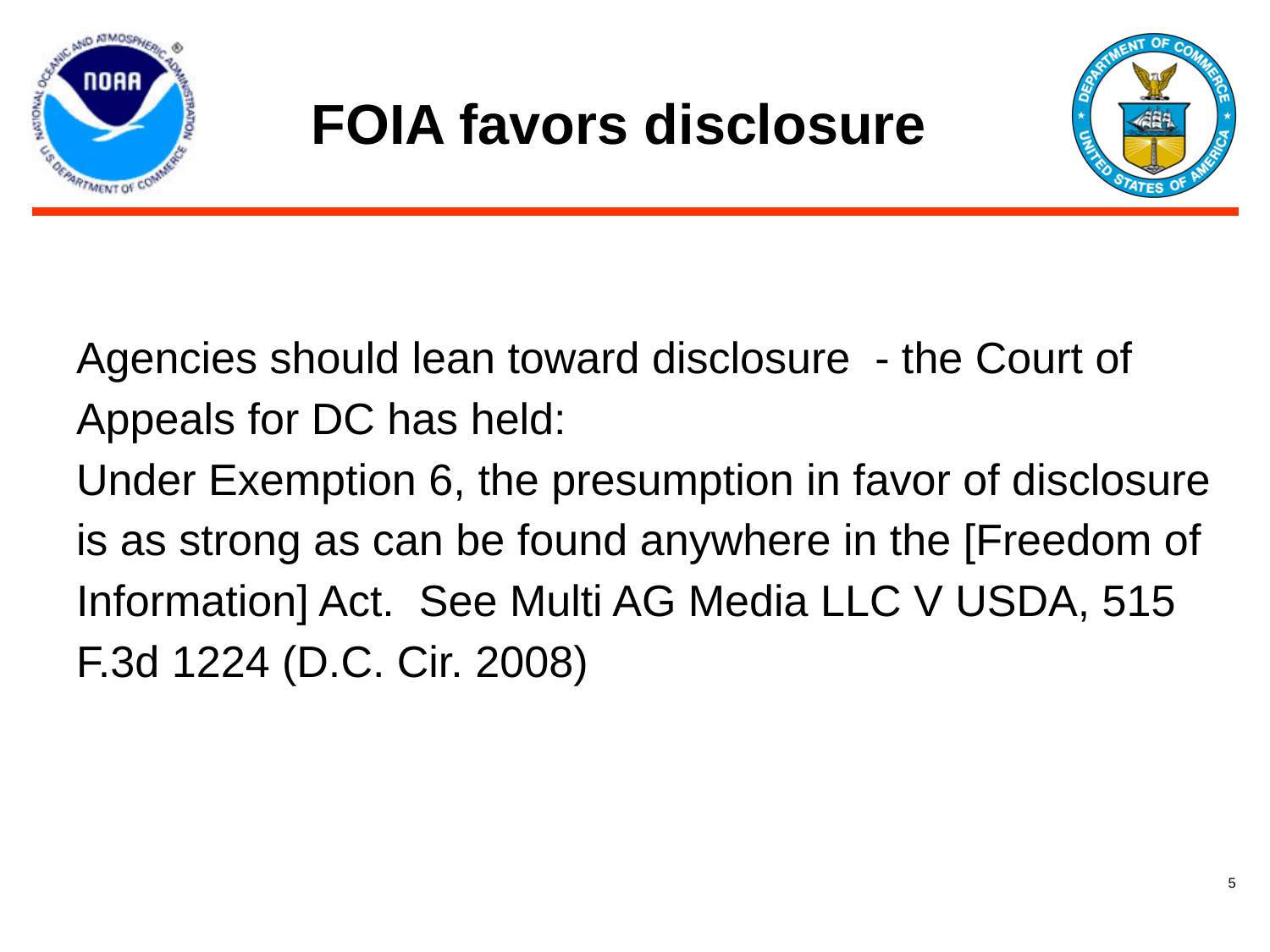

# FOIA favors disclosure

Agencies should lean toward disclosure  - the Court of Appeals for DC has held:
Under Exemption 6, the presumption in favor of disclosure is as strong as can be found anywhere in the [Freedom of Information] Act.  See Multi AG Media LLC V USDA, 515 F.3d 1224 (D.C. Cir. 2008)

5